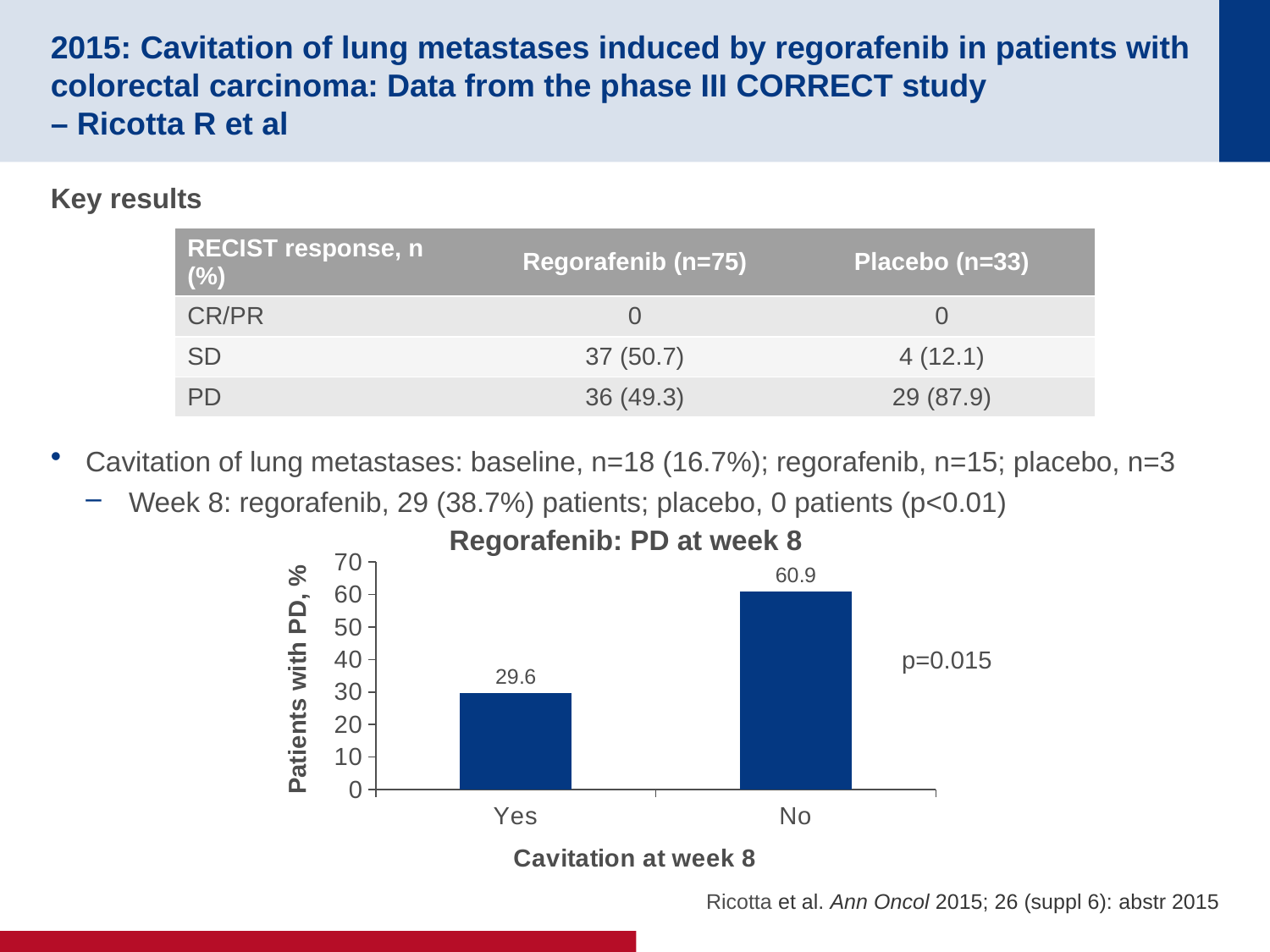

# 2015: Cavitation of lung metastases induced by regorafenib in patients with colorectal carcinoma: Data from the phase III CORRECT study – Ricotta R et al
Key results

Cavitation of lung metastases: baseline, n=18 (16.7%); regorafenib, n=15; placebo, n=3
Week 8: regorafenib, 29 (38.7%) patients; placebo, 0 patients (p<0.01)

| RECIST response, n (%) | Regorafenib (n=75) | Placebo (n=33) |
| --- | --- | --- |
| CR/PR | 0 | 0 |
| SD | 37 (50.7) | 4 (12.1) |
| PD | 36 (49.3) | 29 (87.9) |
Regorafenib: PD at week 8

### Chart

| Category | Series 1 |
|---|---|
| Yes | 29.6 |
| No | 60.9 |
p=0.015
Patients with PD, %
Ricotta et al. Ann Oncol 2015; 26 (suppl 6): abstr 2015